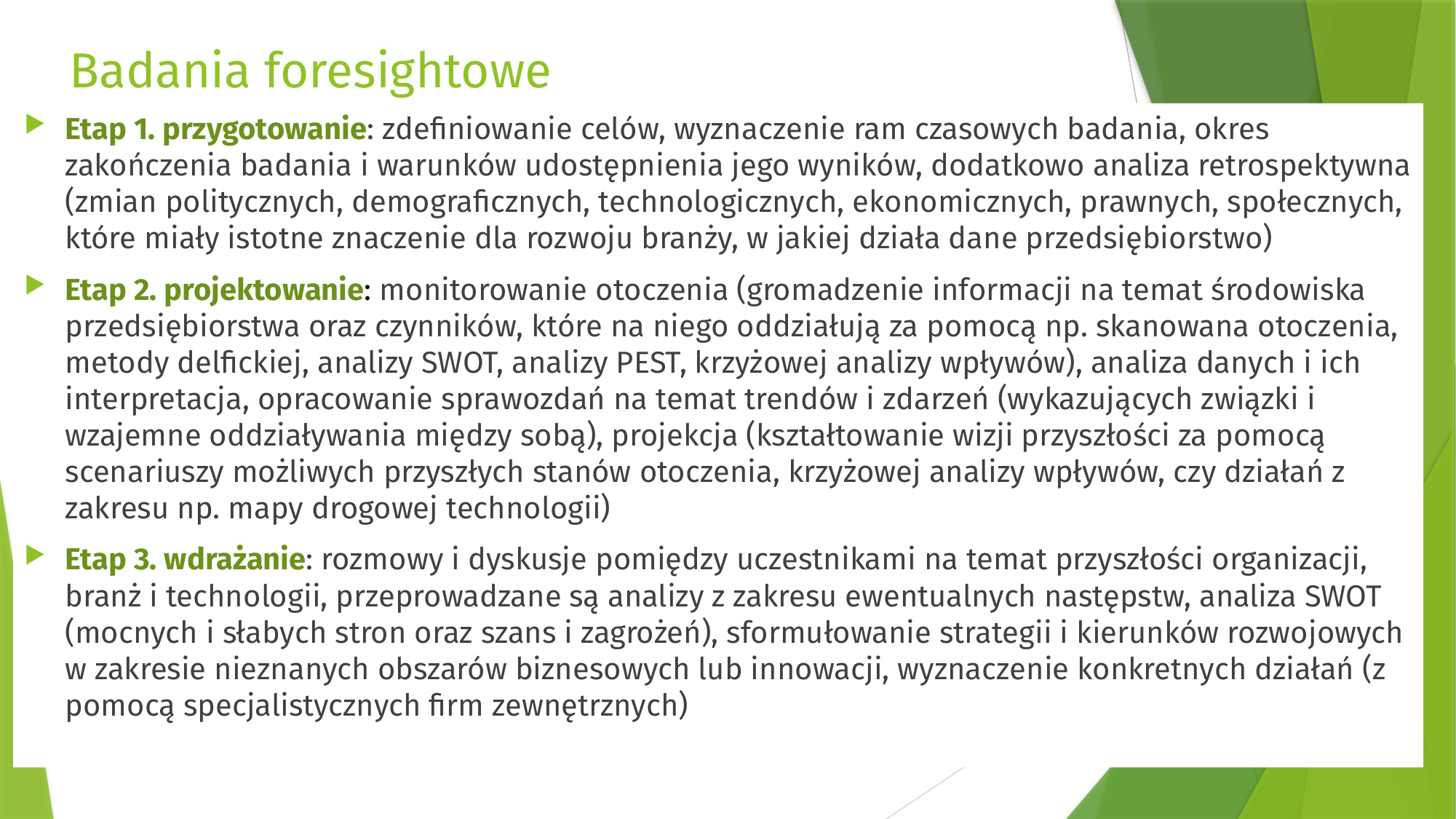

# Badania foresightowe
Etap 1. przygotowanie: zdefiniowanie celów, wyznaczenie ram czasowych badania, okres zakończenia badania i warunków udostępnienia jego wyników, dodatkowo analiza retrospektywna (zmian politycznych, demograficznych, technologicznych, ekonomicznych, prawnych, społecznych, które miały istotne znaczenie dla rozwoju branży, w jakiej działa dane przedsiębiorstwo)
Etap 2. projektowanie: monitorowanie otoczenia (gromadzenie informacji na temat środowiska przedsiębiorstwa oraz czynników, które na niego oddziałują za pomocą np. skanowana otoczenia, metody delfickiej, analizy SWOT, analizy PEST, krzyżowej analizy wpływów), analiza danych i ich interpretacja, opracowanie sprawozdań na temat trendów i zdarzeń (wykazujących związki i wzajemne oddziaływania między sobą), projekcja (kształtowanie wizji przyszłości za pomocą scenariuszy możliwych przyszłych stanów otoczenia, krzyżowej analizy wpływów, czy działań z zakresu np. mapy drogowej technologii)
Etap 3. wdrażanie: rozmowy i dyskusje pomiędzy uczestnikami na temat przyszłości organizacji, branż i technologii, przeprowadzane są analizy z zakresu ewentualnych następstw, analiza SWOT (mocnych i słabych stron oraz szans i zagrożeń), sformułowanie strategii i kierunków rozwojowych w zakresie nieznanych obszarów biznesowych lub innowacji, wyznaczenie konkretnych działań (z pomocą specjalistycznych firm zewnętrznych)